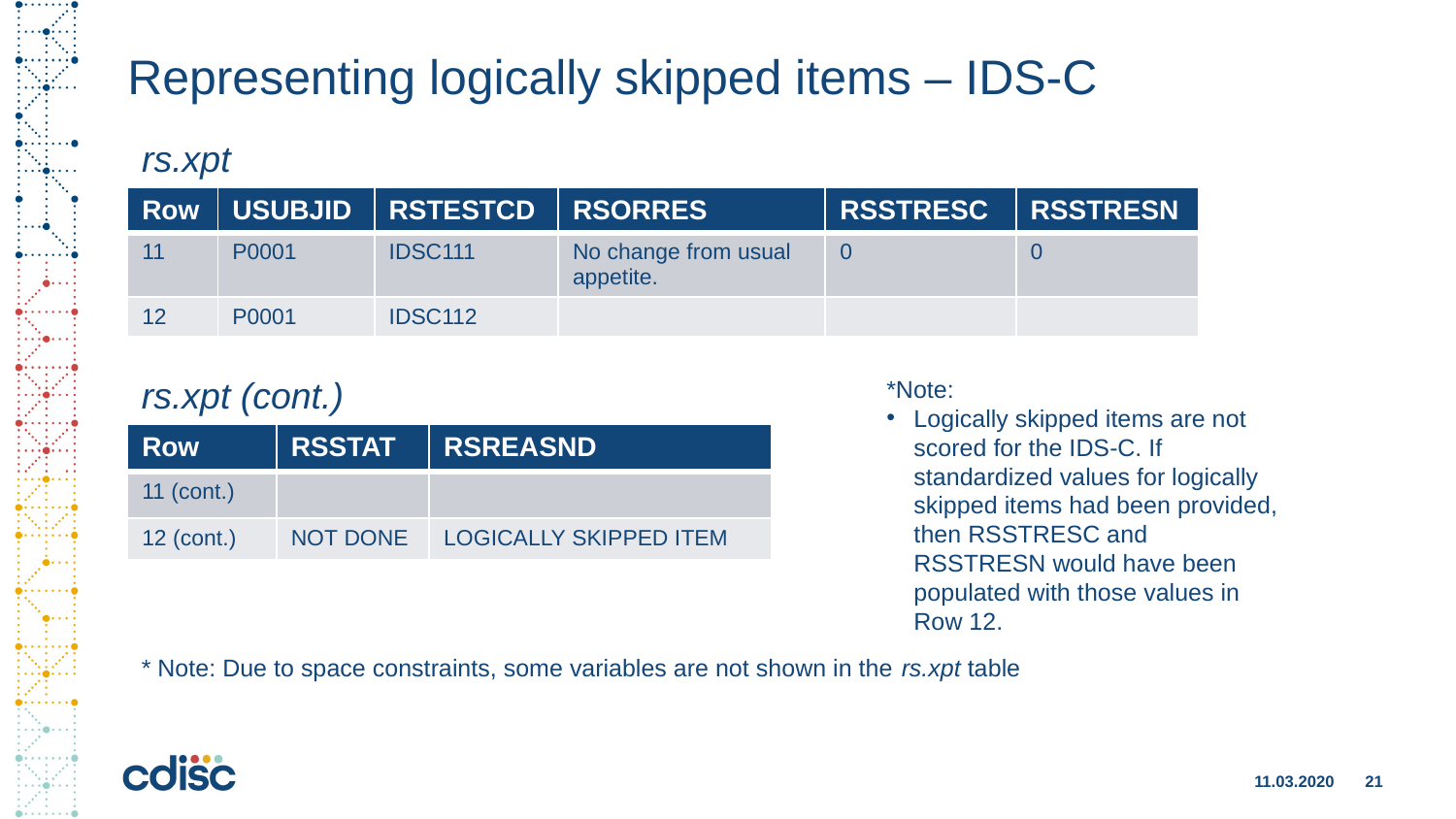

# Representing logically skipped items – IDS-C
rs.xpt
| Row | USUBJID | RSTESTCD | RSORRES | RSSTRESC | RSSTRESN |
| --- | --- | --- | --- | --- | --- |
| 11 | P0001 | IDSC111 | No change from usual appetite. | 0 | 0 |
| 12 | P0001 | IDSC112 |  |  |  |
rs.xpt (cont.)
*Note:
Logically skipped items are not scored for the IDS-C. If standardized values for logically skipped items had been provided, then RSSTRESC and RSSTRESN would have been populated with those values in Row 12.
| Row | RSSTAT | RSREASND |
| --- | --- | --- |
| 11 (cont.) |  |  |
| 12 (cont.) | NOT DONE | LOGICALLY SKIPPED ITEM |
* Note: Due to space constraints, some variables are not shown in the rs.xpt table
11.03.2020
21